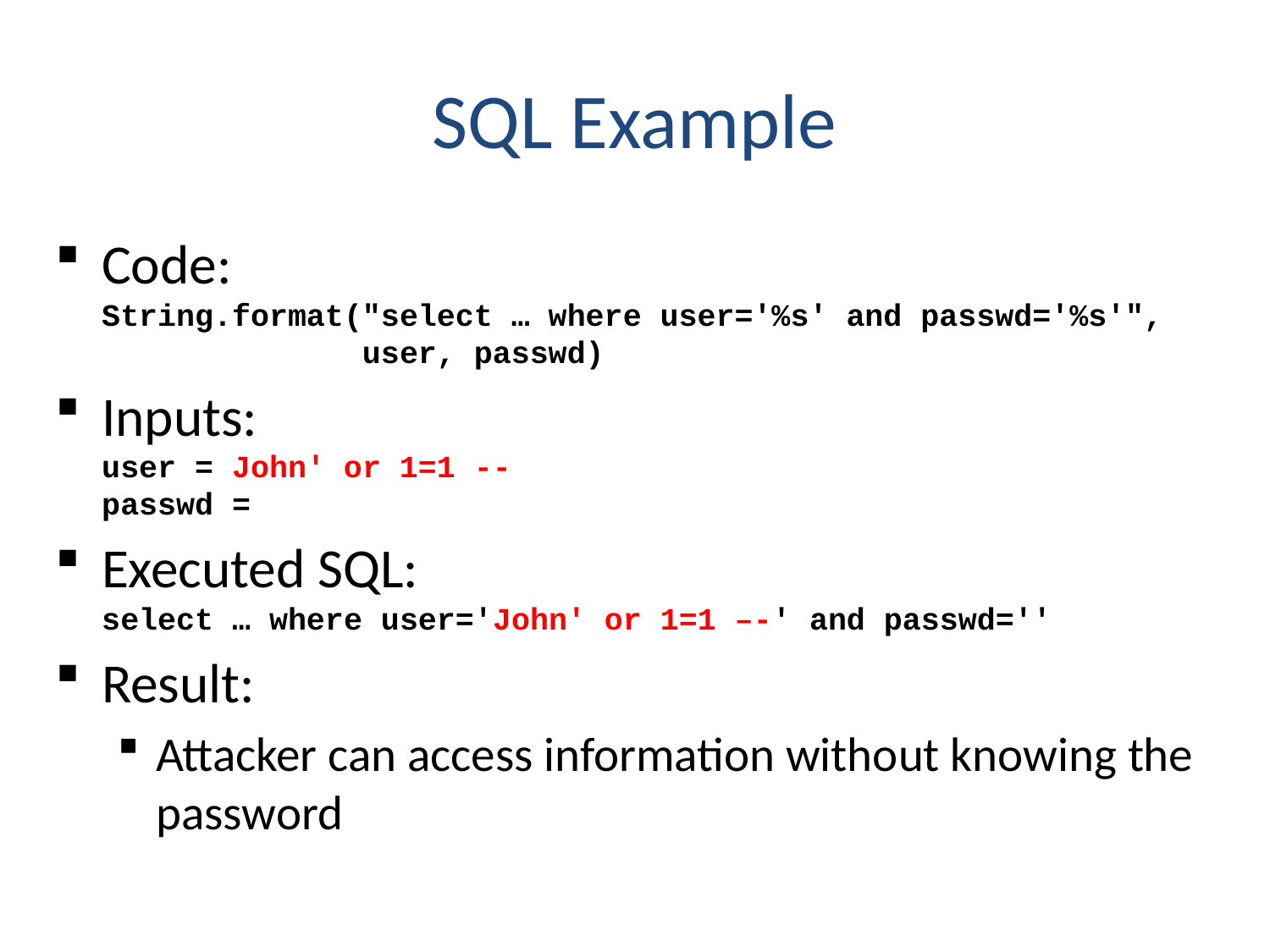

# SQL Example
Code:
String.format("select … where user='%s' and passwd='%s'",
              user, passwd)
Inputs:
user = John' or 1=1 --
passwd =
Executed SQL:
select … where user='John' or 1=1 –-' and passwd=''
Result:
Attacker can access information without knowing the password